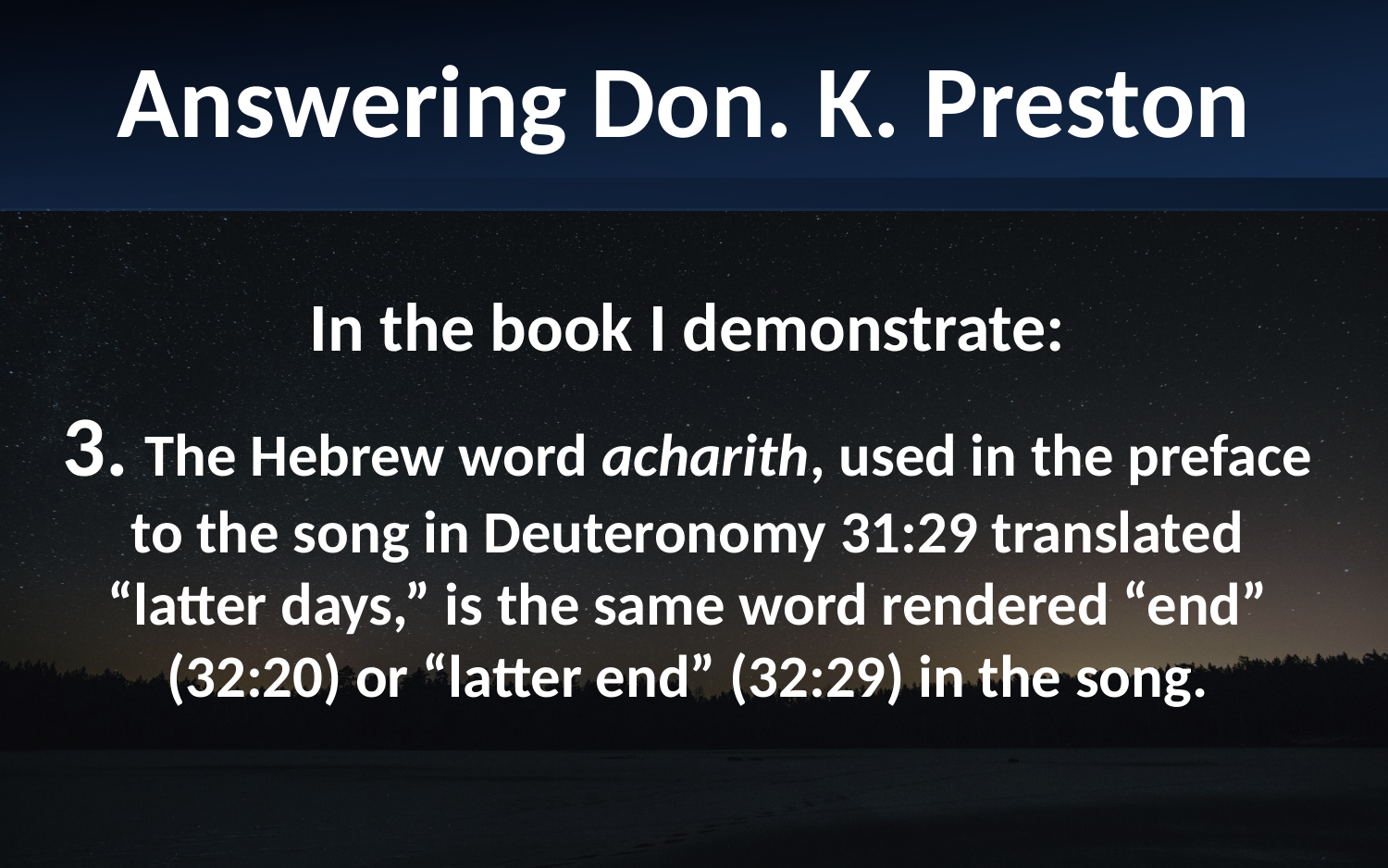

Answering Don. K. Preston
In the book I demonstrate:
3. The Hebrew word acharith, used in the preface to the song in Deuteronomy 31:29 translated “latter days,” is the same word rendered “end” (32:20) or “latter end” (32:29) in the song.